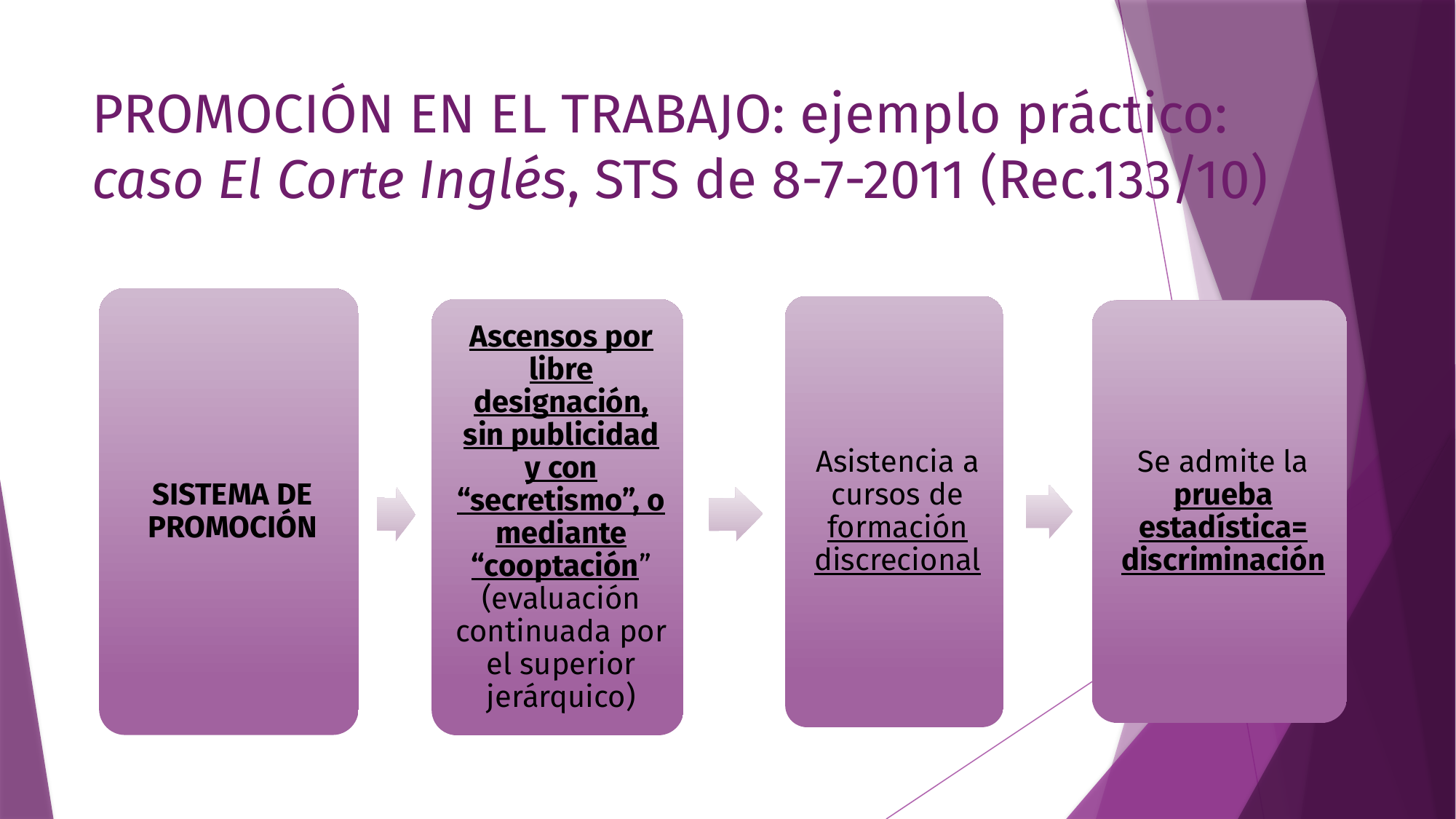

# PROMOCIÓN EN EL TRABAJO: ejemplo práctico: caso El Corte Inglés, STS de 8-7-2011 (Rec.133/10)
SISTEMA DE PROMOCIÓN

Ascensos por libre designación, sin publicidad y con “secretismo”, o mediante “cooptación” (evaluación continuada por el superior jerárquico)

Asistencia a cursos de formación discrecional

Se admite la prueba estadística= discriminación